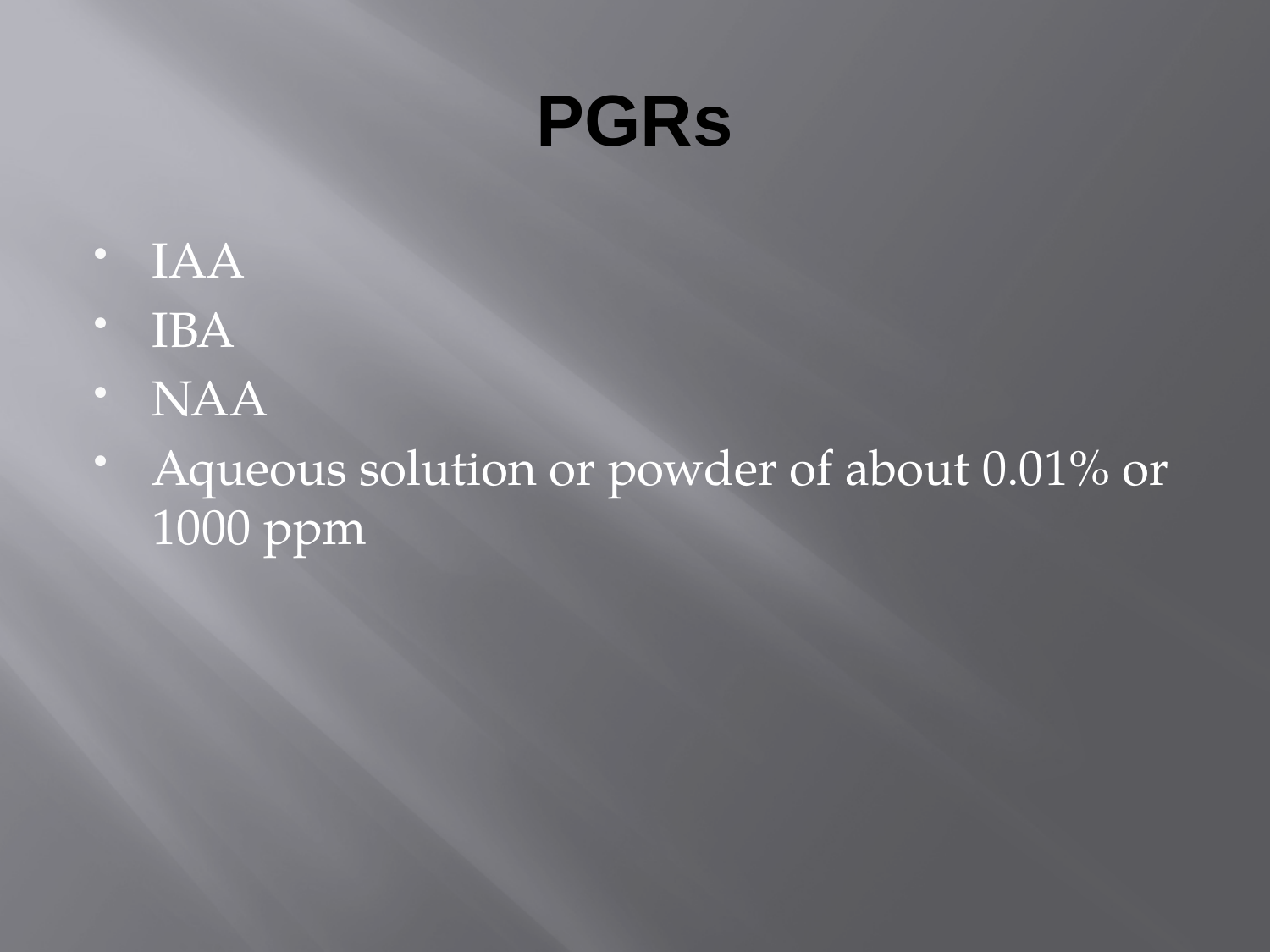

# PGRs
IAA
IBA
NAA
Aqueous solution or powder of about 0.01% or 1000 ppm